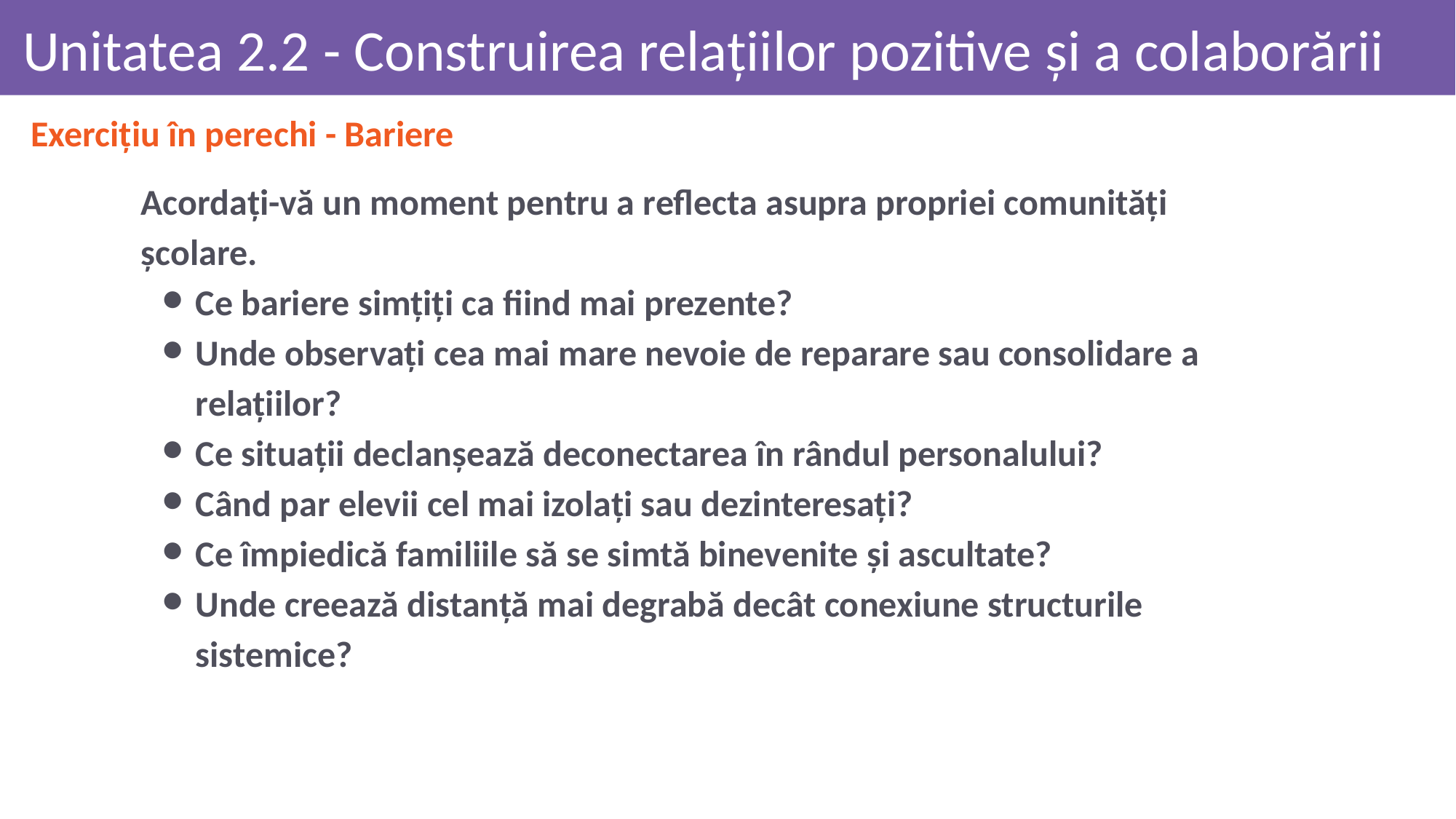

# Unitatea 2.2 - Construirea relațiilor pozitive și a colaborării
 Exercițiu în perechi - Bariere
Acordați-vă un moment pentru a reflecta asupra propriei comunități școlare.
Ce bariere simțiți ca fiind mai prezente?
Unde observați cea mai mare nevoie de reparare sau consolidare a relațiilor?
Ce situații declanșează deconectarea în rândul personalului?
Când par elevii cel mai izolați sau dezinteresați?
Ce împiedică familiile să se simtă binevenite și ascultate?
Unde creează distanță mai degrabă decât conexiune structurile sistemice?